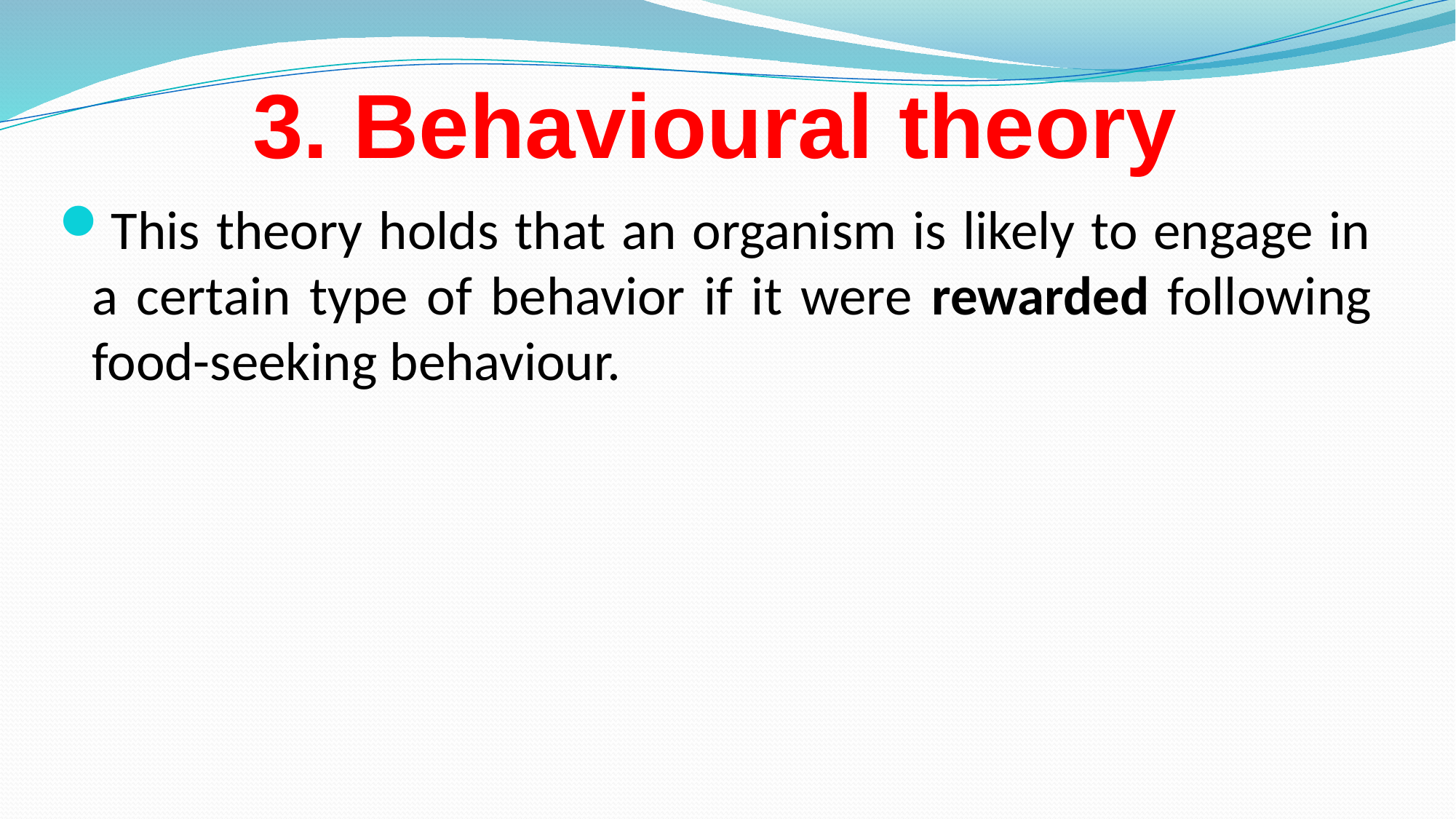

# 3. Behavioural theory
This theory holds that an organism is likely to engage in a certain type of behavior if it were rewarded following food-seeking behaviour.